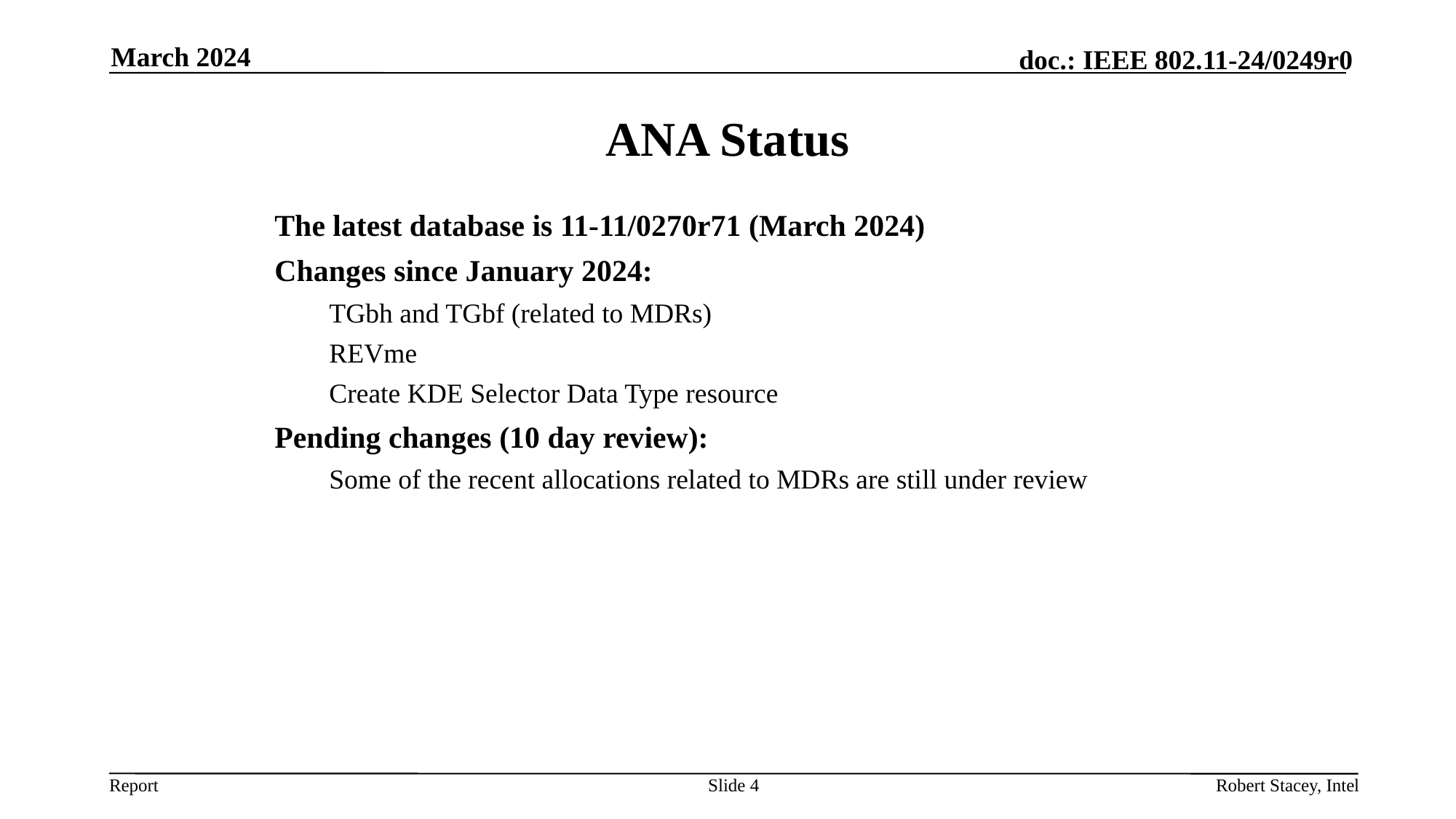

March 2024
# ANA Status
The latest database is 11-11/0270r71 (March 2024)
Changes since January 2024:
TGbh and TGbf (related to MDRs)
REVme
Create KDE Selector Data Type resource
Pending changes (10 day review):
Some of the recent allocations related to MDRs are still under review
Slide 4
Robert Stacey, Intel